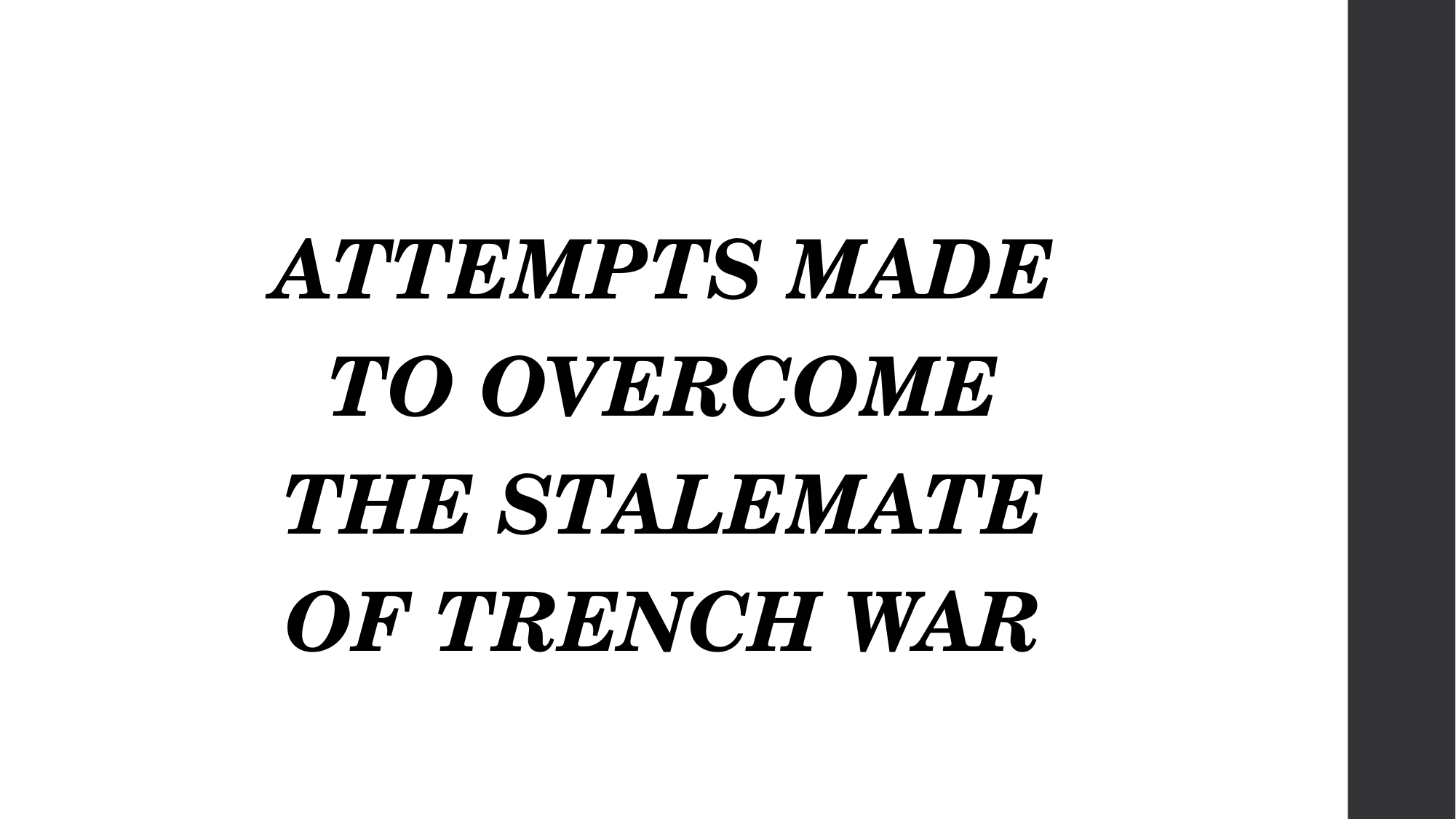

#
ATTEMPTS MADE
TO OVERCOME
THE STALEMATE
OF TRENCH WAR